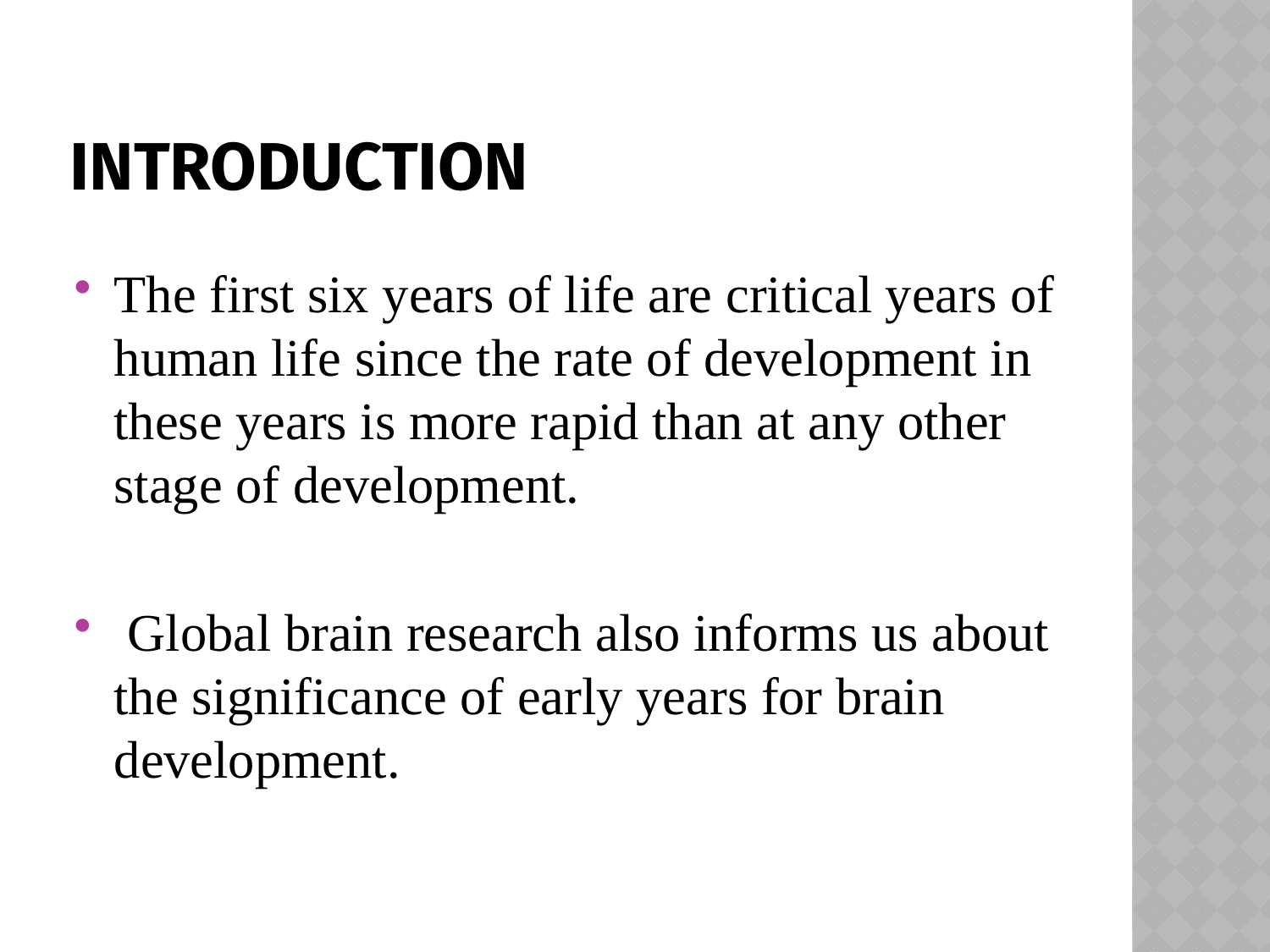

# INTRODUCTION
The first six years of life are critical years of human life since the rate of development in these years is more rapid than at any other stage of development.

 Global brain research also informs us about the significance of early years for brain development.